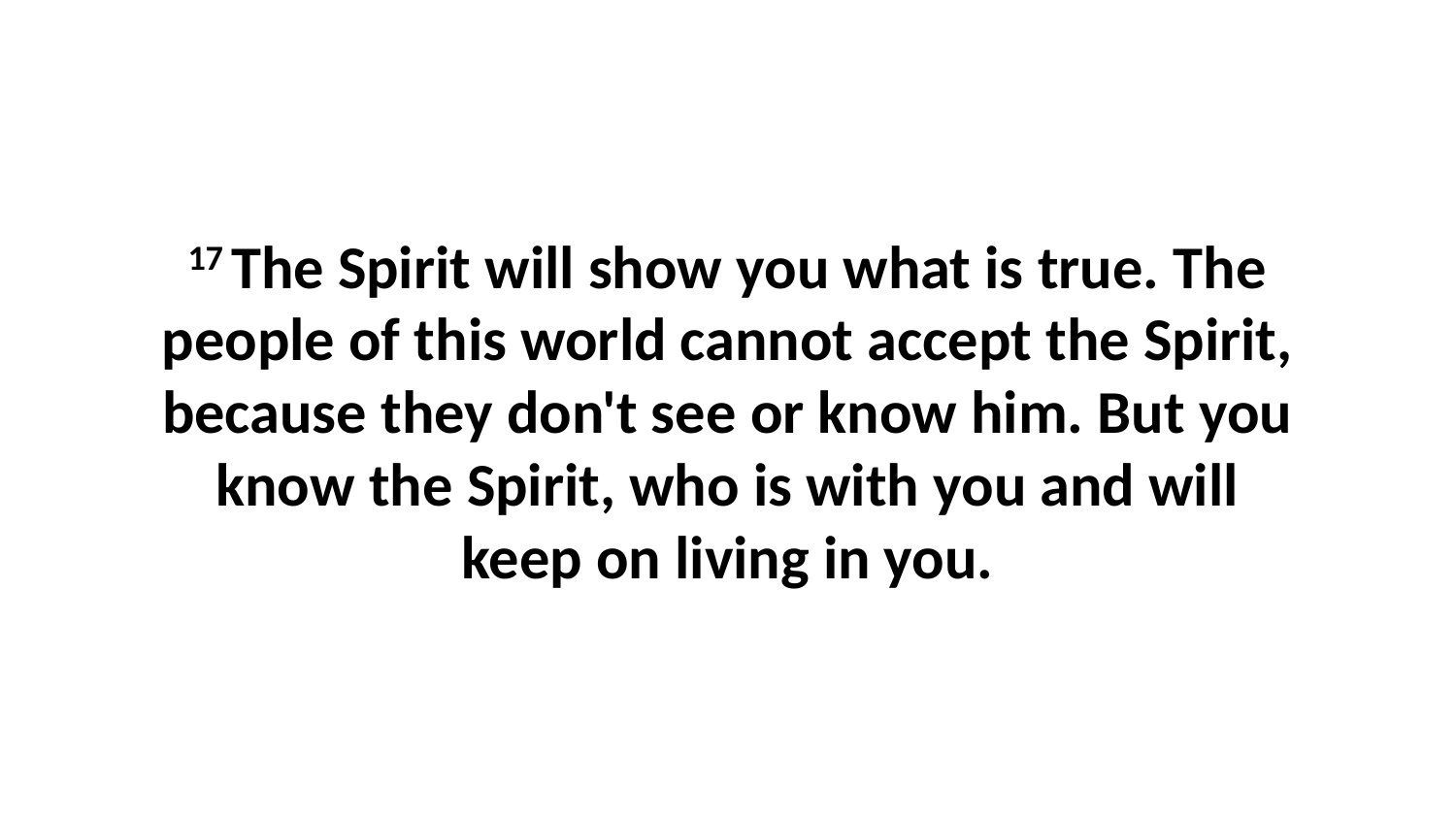

17 The Spirit will show you what is true. The people of this world cannot accept the Spirit, because they don't see or know him. But you know the Spirit, who is with you and will keep on living in you.